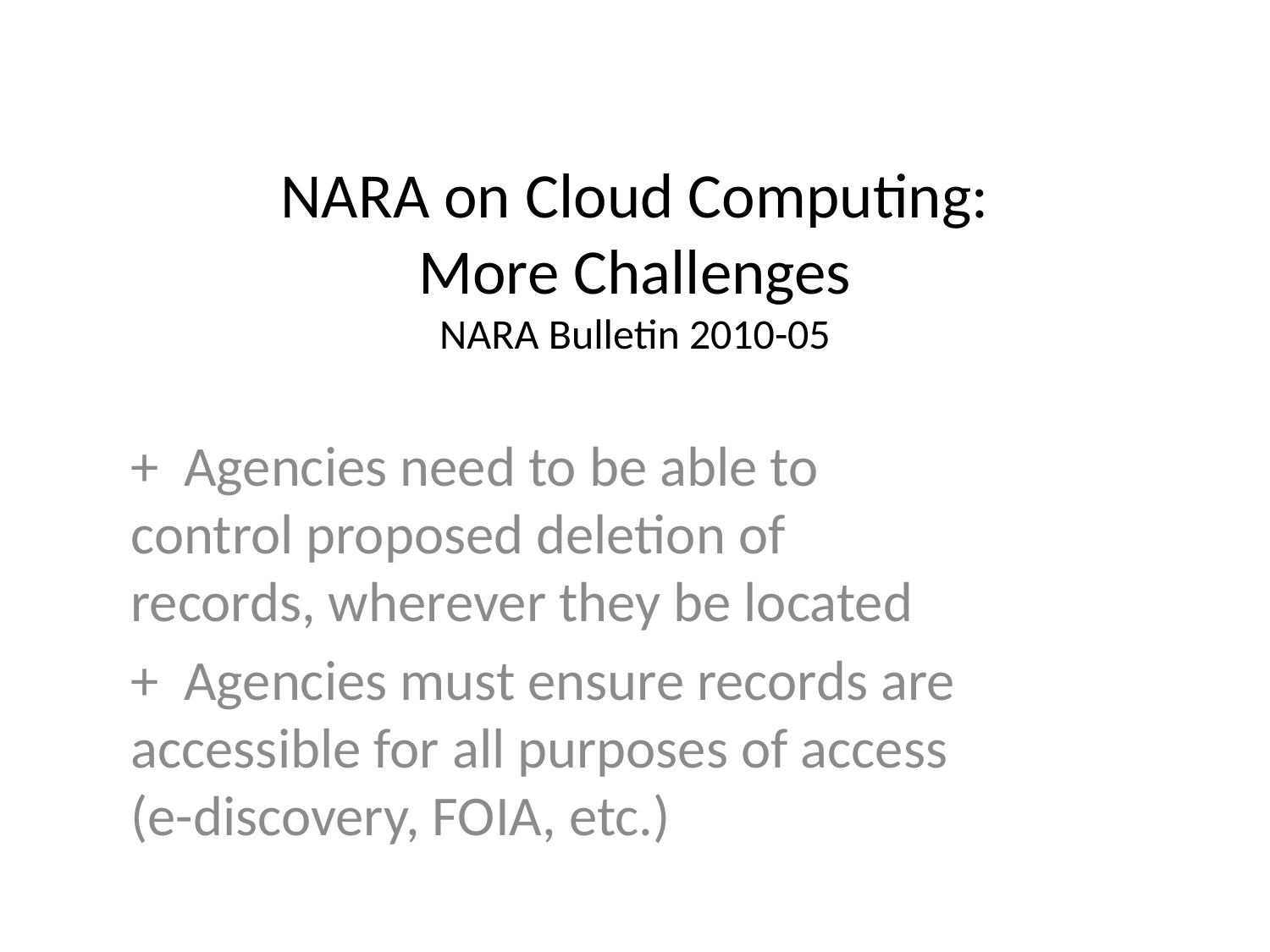

# NARA on Cloud Computing: More Challenges NARA Bulletin 2010-05
+  Agencies need to be able to control proposed deletion of records, wherever they be located
+  Agencies must ensure records are accessible for all purposes of access (e-discovery, FOIA, etc.)